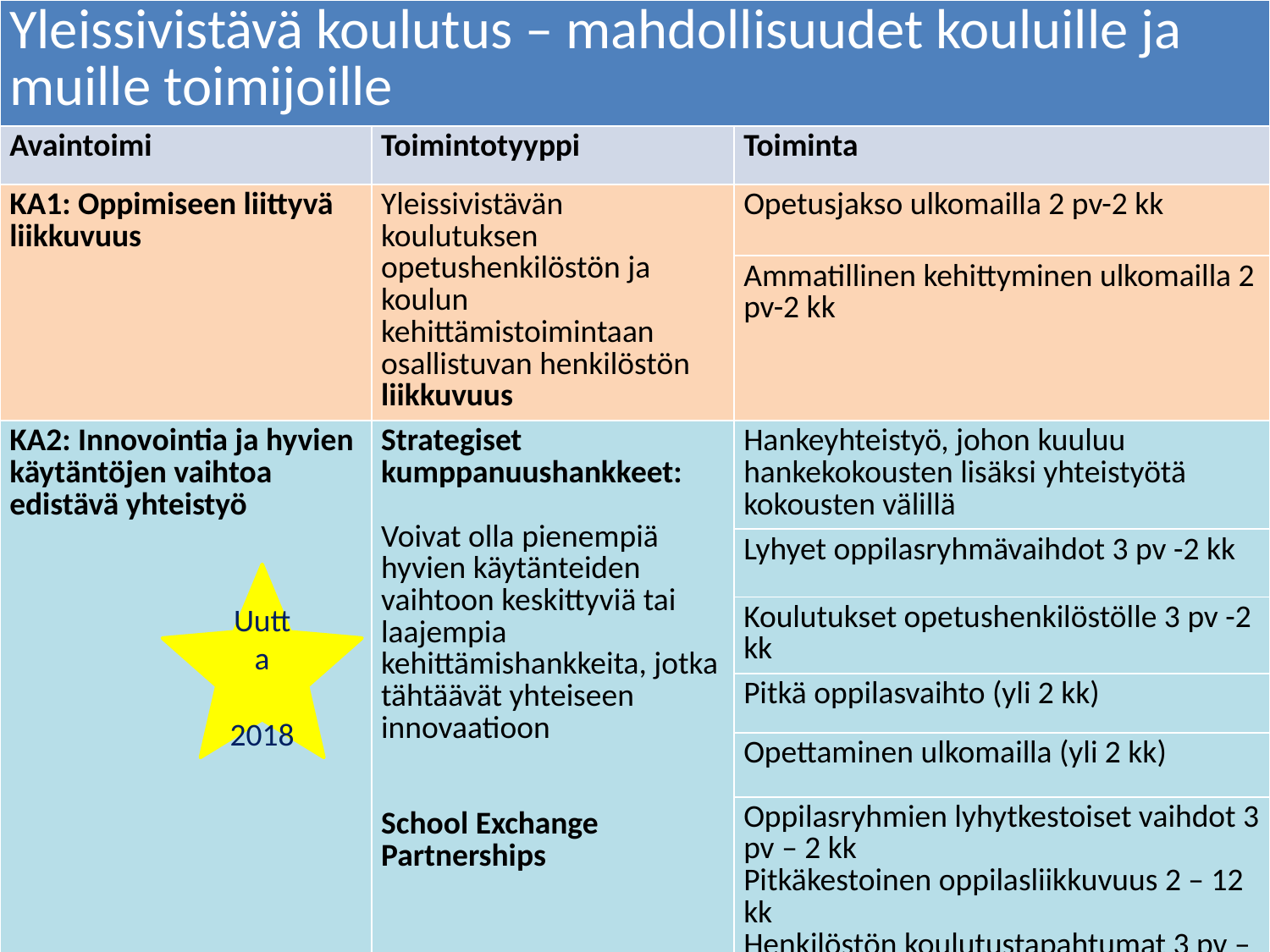

| Yleissivistävä koulutus – mahdollisuudet kouluille ja muille toimijoille |  |  |
| --- | --- | --- |
| Avaintoimi | Toimintotyyppi | Toiminta |
| KA1: Oppimiseen liittyvä liikkuvuus | Yleissivistävän koulutuksen opetushenkilöstön ja koulun kehittämistoimintaan osallistuvan henkilöstön liikkuvuus | Opetusjakso ulkomailla 2 pv-2 kk |
|  |  | Ammatillinen kehittyminen ulkomailla 2 pv-2 kk |
| KA2: Innovointia ja hyvien käytäntöjen vaihtoa edistävä yhteistyö | Strategiset kumppanuushankkeet: Voivat olla pienempiä hyvien käytänteiden vaihtoon keskittyviä tai laajempia kehittämishankkeita, jotka tähtäävät yhteiseen innovaatioon School Exchange Partnerships | Hankeyhteistyö, johon kuuluu hankekokousten lisäksi yhteistyötä kokousten välillä |
|  |  | Lyhyet oppilasryhmävaihdot 3 pv -2 kk |
|  |  | Koulutukset opetushenkilöstölle 3 pv -2 kk |
|  |  | Pitkä oppilasvaihto (yli 2 kk) |
|  |  | Opettaminen ulkomailla (yli 2 kk) |
|  |  | Oppilasryhmien lyhytkestoiset vaihdot 3 pv – 2 kk Pitkäkestoinen oppilasliikkuvuus 2 – 12 kk Henkilöstön koulutustapahtumat 3 pv – 2 kk Pitkäkestoiset opetus- tai koulutusjaksot 2 – 12 kk |
|  | IT support platforms | eTwinning |
Uutta
 2018